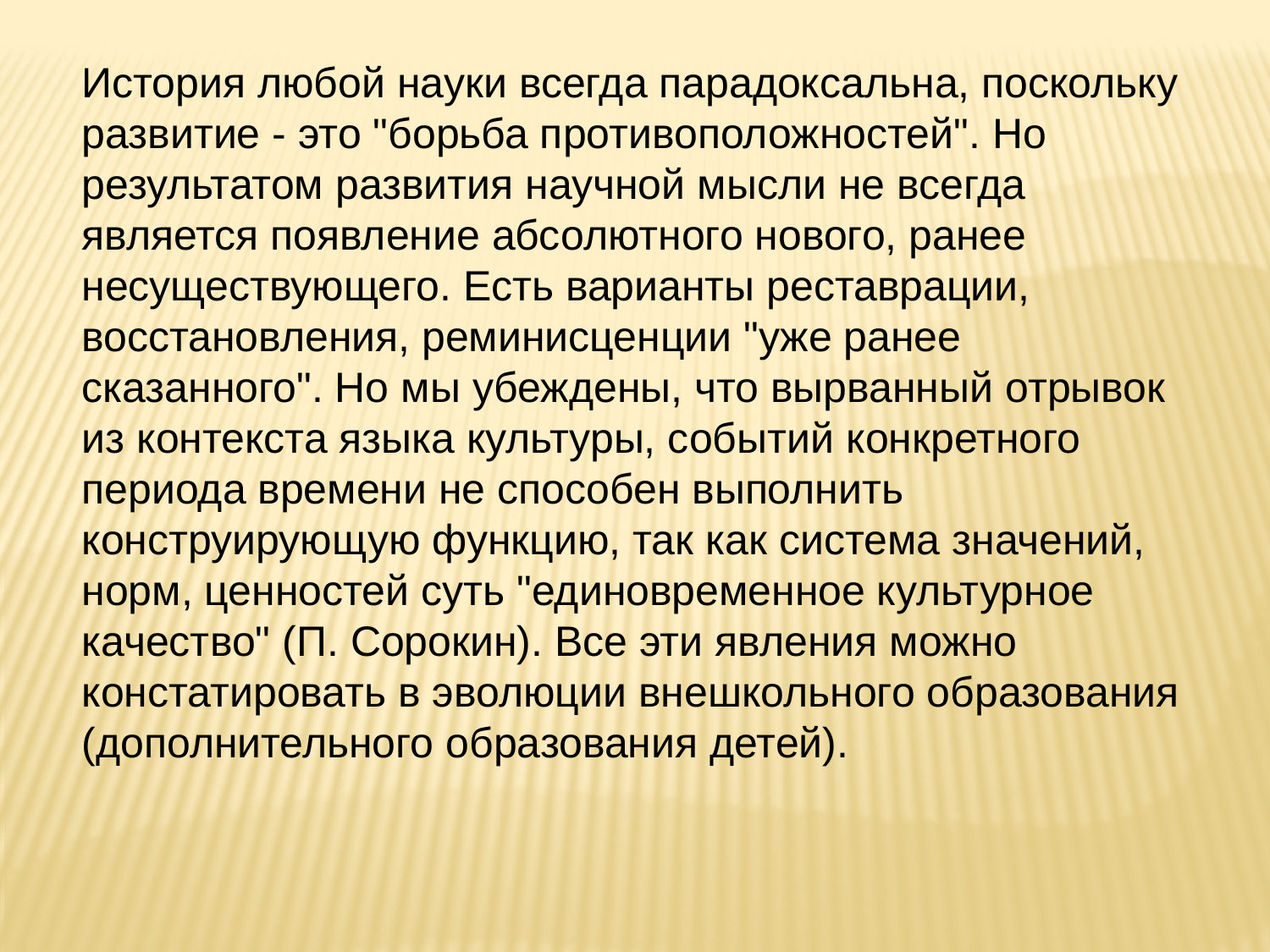

История любой науки всегда парадоксальна, поскольку развитие - это "борьба противоположностей". Но результатом развития научной мысли не всегда является появление абсолютного нового, ранее несуществующего. Есть варианты реставрации, восстановления, реминисценции "уже ранее сказанного". Но мы убеждены, что вырванный отрывок из контекста языка культуры, событий конкретного периода времени не способен выполнить конструирующую функцию, так как система значений, норм, ценностей суть "единовременное культурное качество" (П. Сорокин). Все эти явления можно констатировать в эволюции внешкольного образования (дополнительного образования детей).